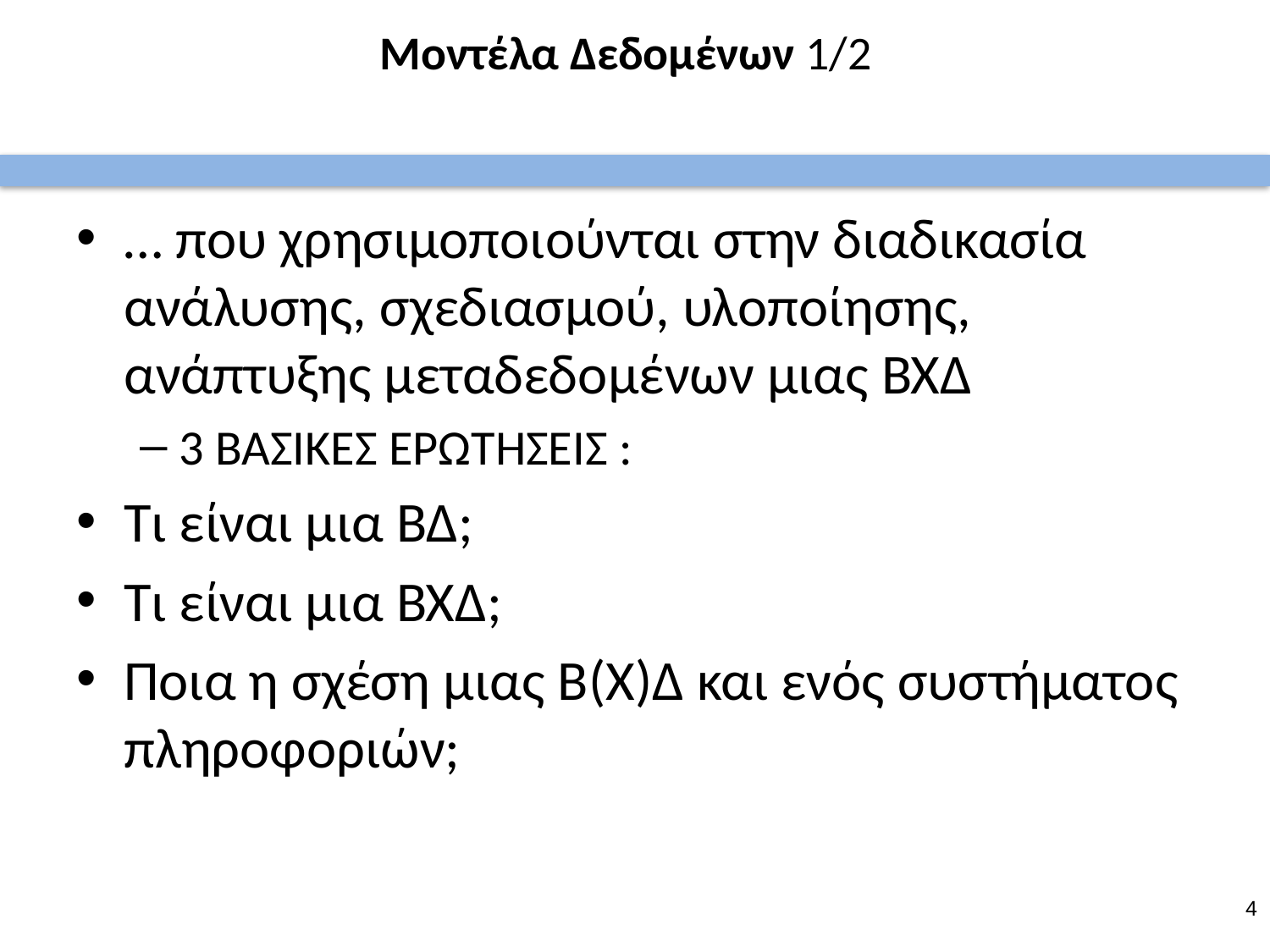

# Μοντέλα Δεδομένων 1/2
… που χρησιμοποιούνται στην διαδικασία ανάλυσης, σχεδιασμού, υλοποίησης, ανάπτυξης μεταδεδομένων μιας ΒΧΔ
3 ΒΑΣΙΚΕΣ ΕΡΩΤΗΣΕΙΣ :
Τι είναι μια ΒΔ;
Τι είναι μια ΒΧΔ;
Ποια η σχέση μιας Β(Χ)Δ και ενός συστήματος πληροφοριών;

4